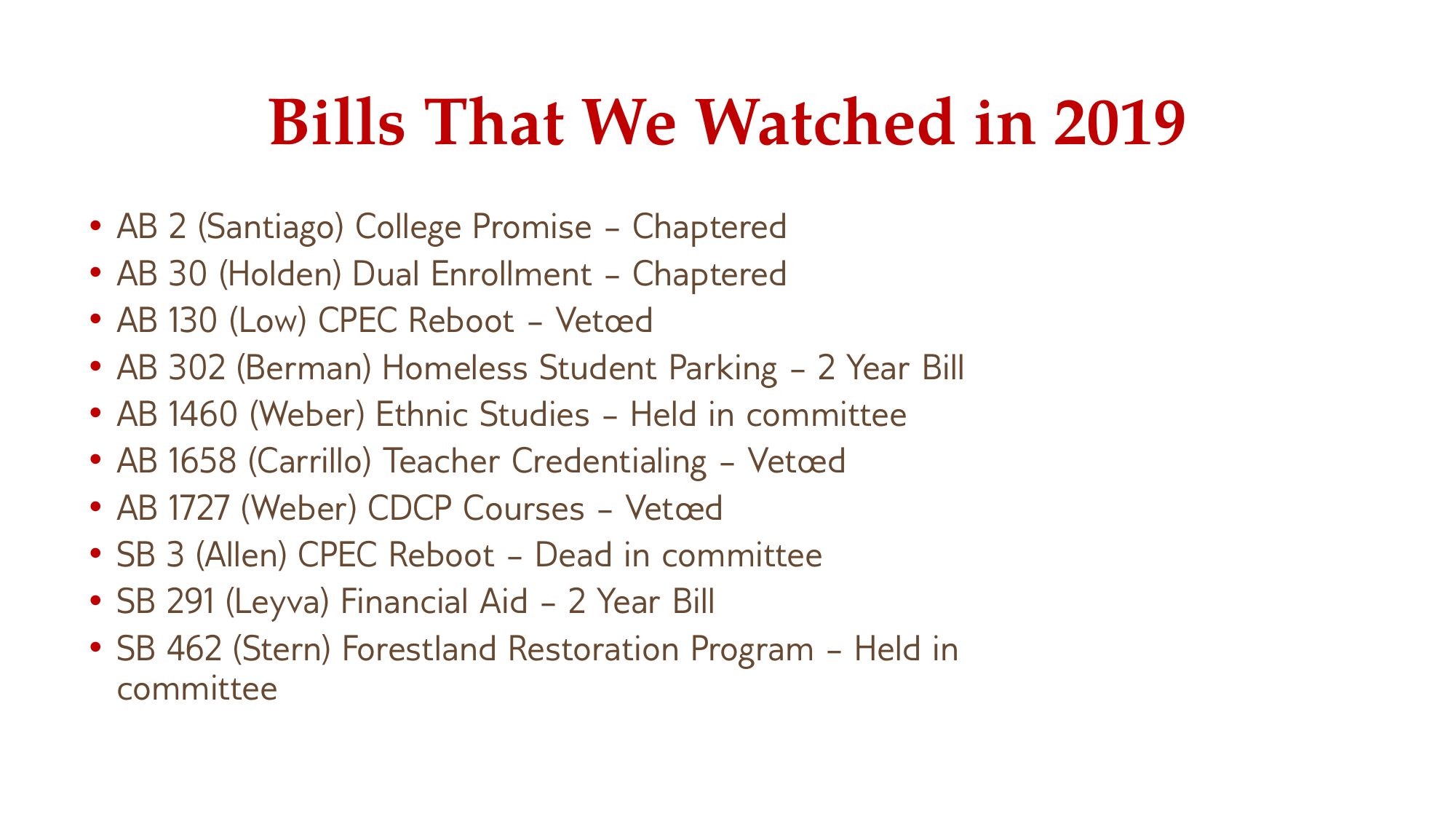

# Bills That We Watched in 2019
AB 2 (Santiago) College Promise – Chaptered
AB 30 (Holden) Dual Enrollment – Chaptered
AB 130 (Low) CPEC Reboot – Vetoed
AB 302 (Berman) Homeless Student Parking – 2 Year Bill
AB 1460 (Weber) Ethnic Studies – Held in committee
AB 1658 (Carrillo) Teacher Credentialing – Vetoed
AB 1727 (Weber) CDCP Courses – Vetoed
SB 3 (Allen) CPEC Reboot – Dead in committee
SB 291 (Leyva) Financial Aid – 2 Year Bill
SB 462 (Stern) Forestland Restoration Program – Held in committee